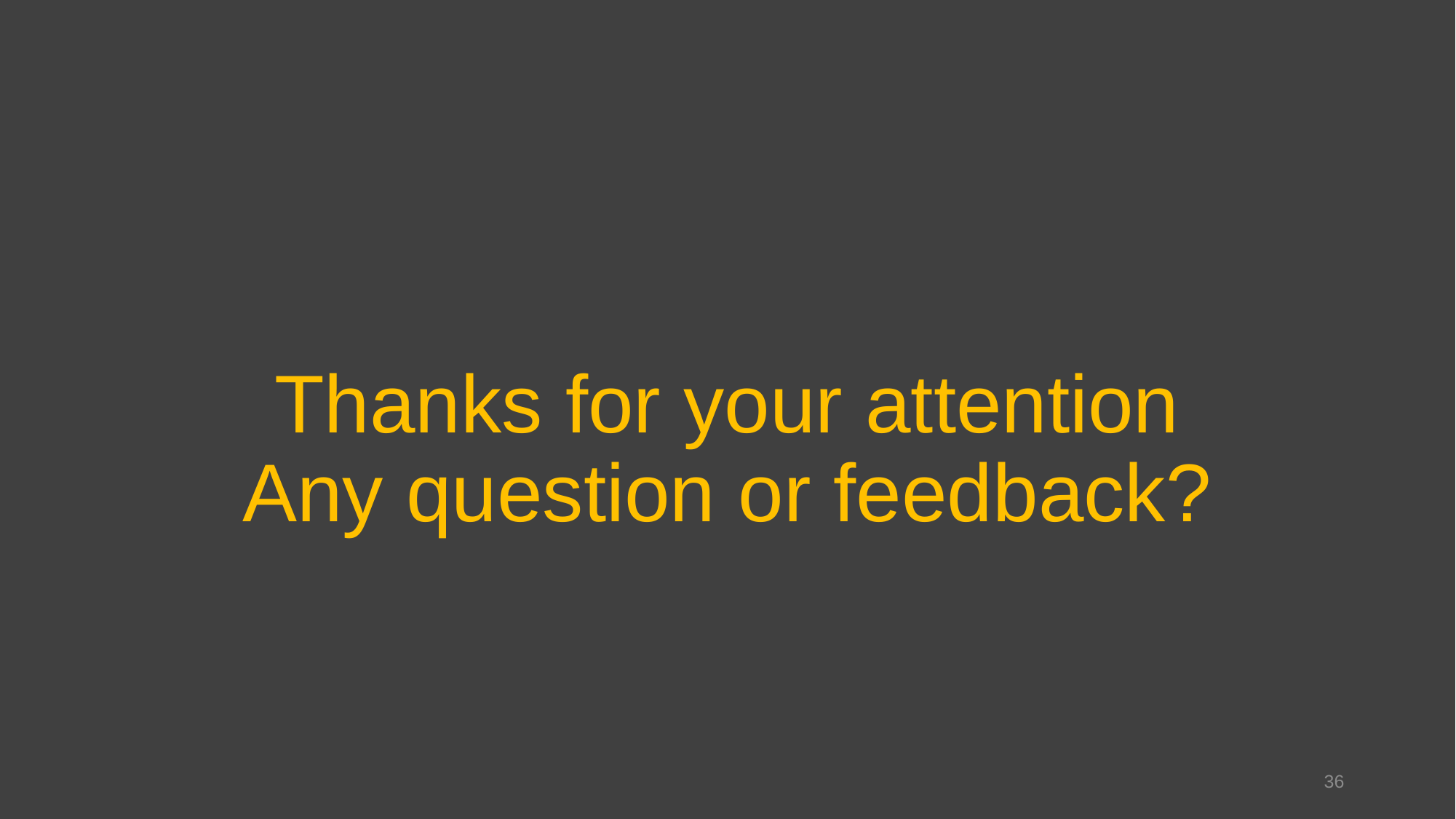

# Thanks for your attention Any question or feedback?

36